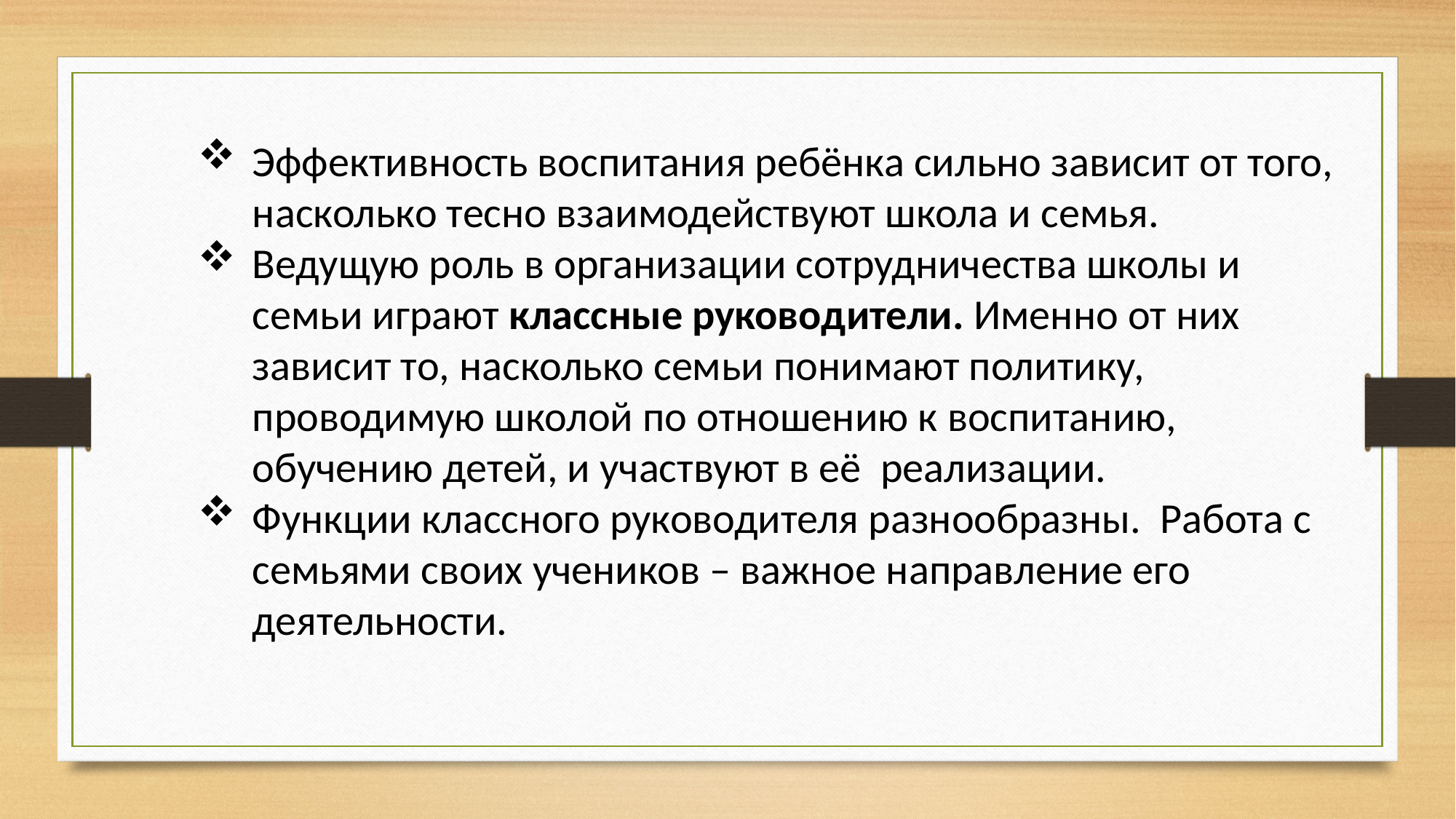

Эффективность воспитания ребёнка сильно зависит от того, насколько тесно взаимодействуют школа и семья.
Ведущую роль в организации сотрудничества школы и семьи играют классные руководители. Именно от них зависит то, насколько семьи понимают политику, проводимую школой по отношению к воспитанию, обучению детей, и участвуют в её  реализации.
Функции классного руководителя разнообразны.  Работа с семьями своих учеников – важное направление его деятельности.